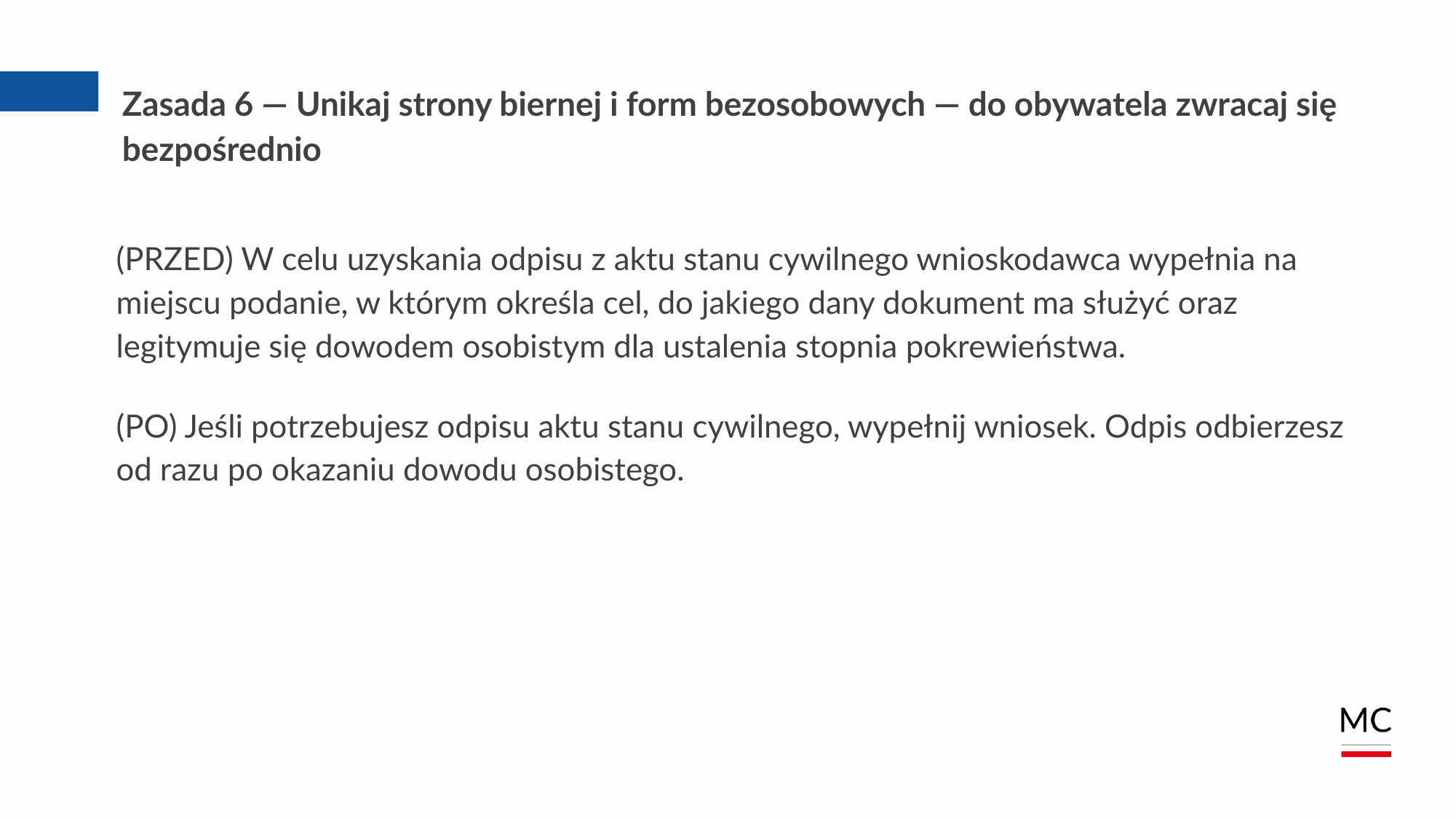

# Zasada 6 — Unikaj strony biernej i form bezosobowych — do obywatela zwracaj się bezpośrednio
(PRZED) W celu uzyskania odpisu z aktu stanu cywilnego wnioskodawca wypełnia na miejscu podanie, w którym określa cel, do jakiego dany dokument ma służyć oraz legitymuje się dowodem osobistym dla ustalenia stopnia pokrewieństwa.
(PO) Jeśli potrzebujesz odpisu aktu stanu cywilnego, wypełnij wniosek. Odpis odbierzesz od razu po okazaniu dowodu osobistego.